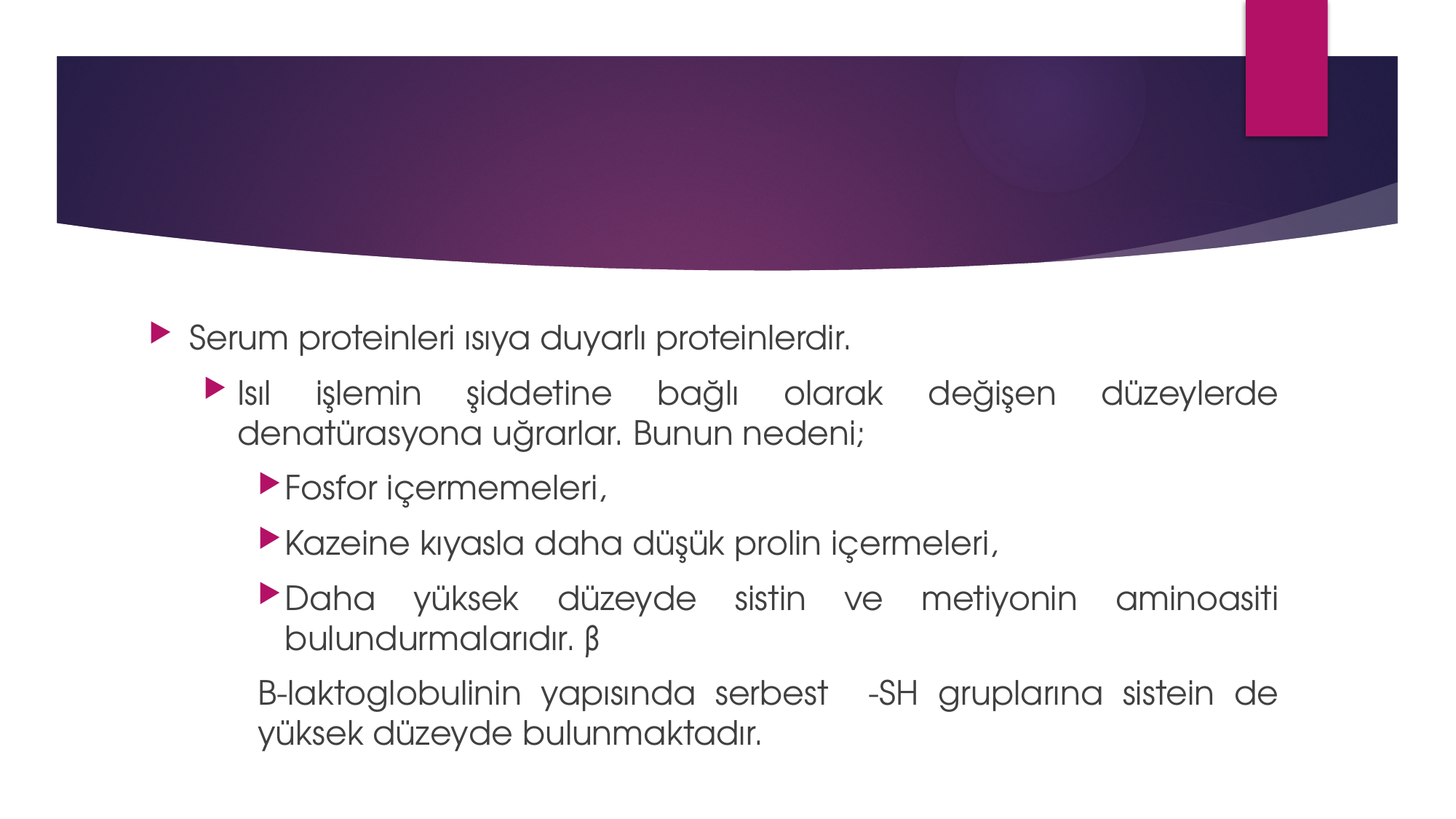

#
Serum proteinleri ısıya duyarlı proteinlerdir.
Isıl işlemin şiddetine bağlı olarak değişen düzeylerde denatürasyona uğrarlar. Bunun nedeni;
Fosfor içermemeleri,
Kazeine kıyasla daha düşük prolin içermeleri,
Daha yüksek düzeyde sistin ve metiyonin aminoasiti bulundurmalarıdır. β
Β-laktoglobulinin yapısında serbest  -SH gruplarına sistein de yüksek düzeyde bulunmaktadır.